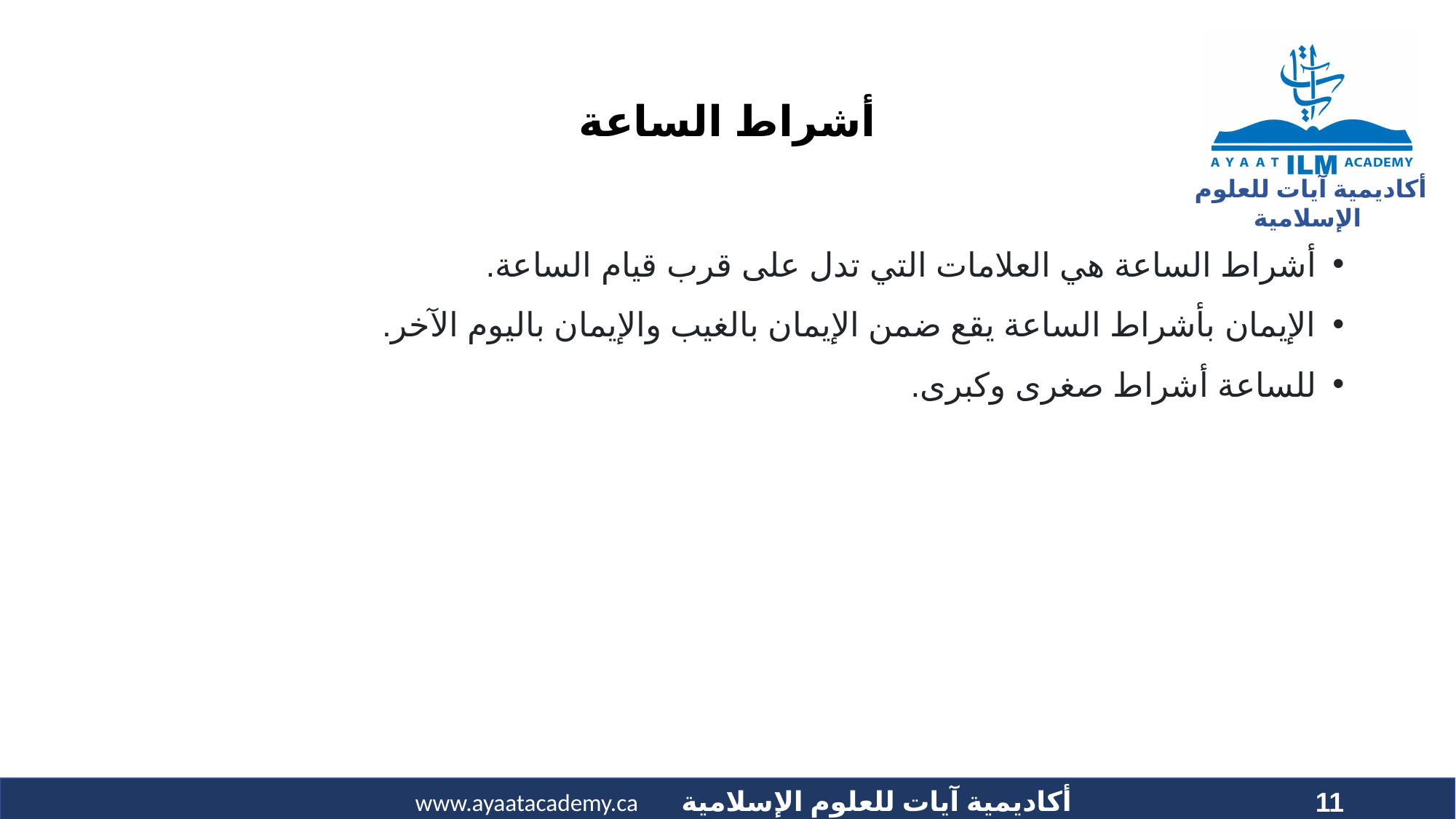

# أشراط الساعة
أشراط الساعة هي العلامات التي تدل على قرب قيام الساعة.
الإيمان بأشراط الساعة يقع ضمن الإيمان بالغيب والإيمان باليوم الآخر.
للساعة أشراط صغرى وكبرى.
11